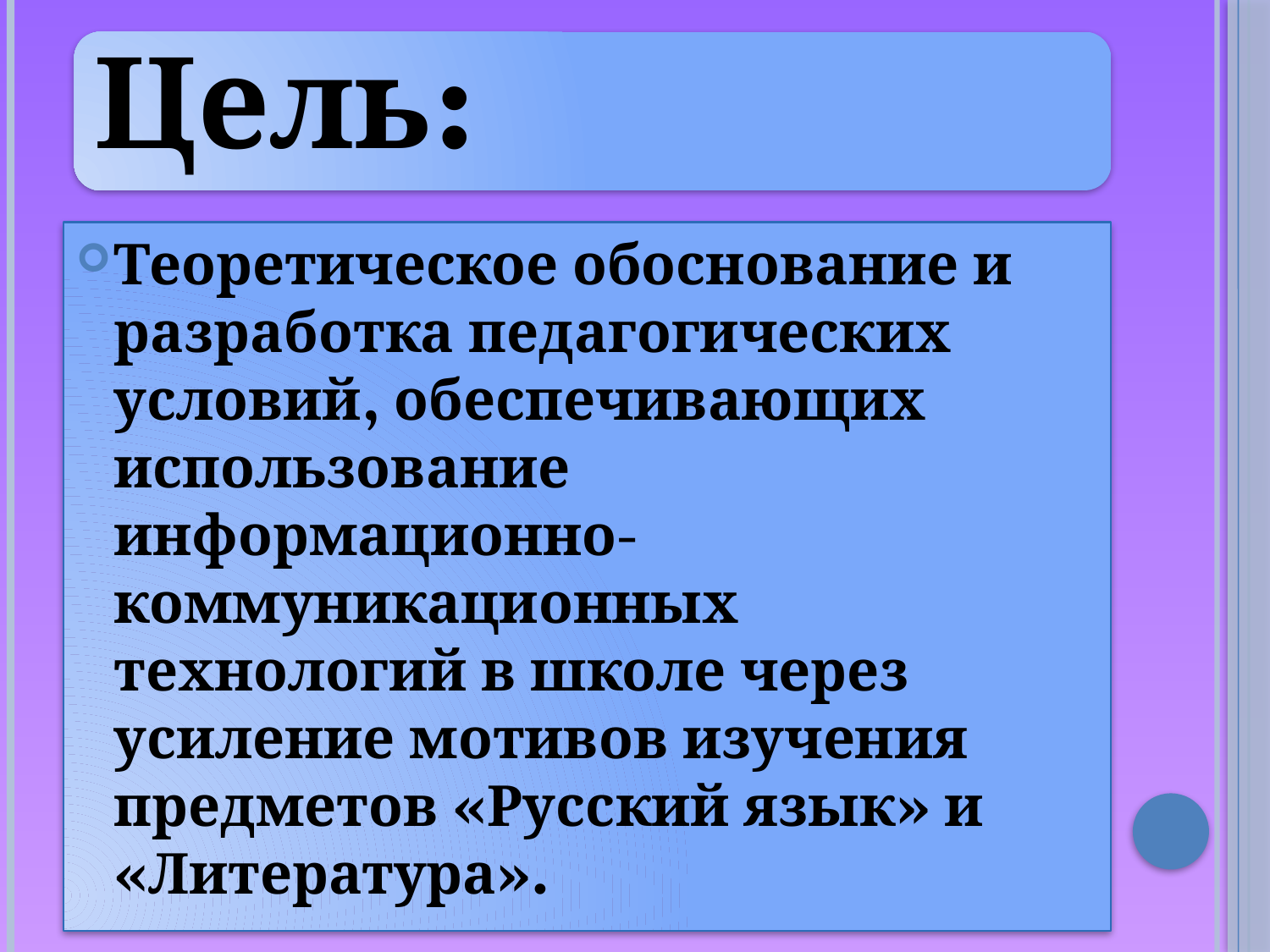

Цель:
Теоретическое обоснование и разработка педагогических условий, обеспечивающих использование информационно-коммуникационных технологий в школе через усиление мотивов изучения предметов «Русский язык» и «Литература».